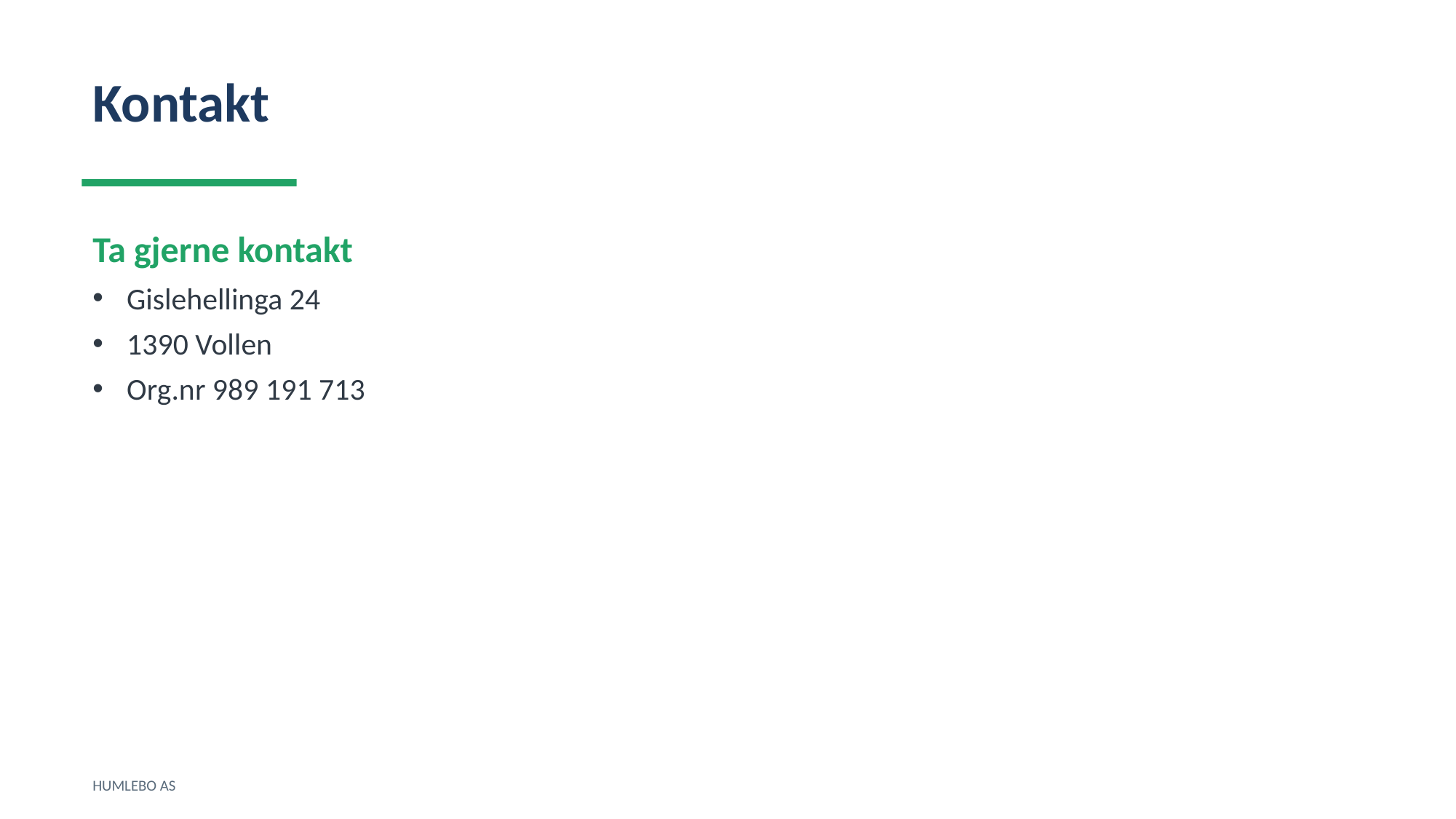

Kontakt

Ta gjerne kontakt
Gislehellinga 24
1390 Vollen
Org.nr 989 191 713
HUMLEBO AS